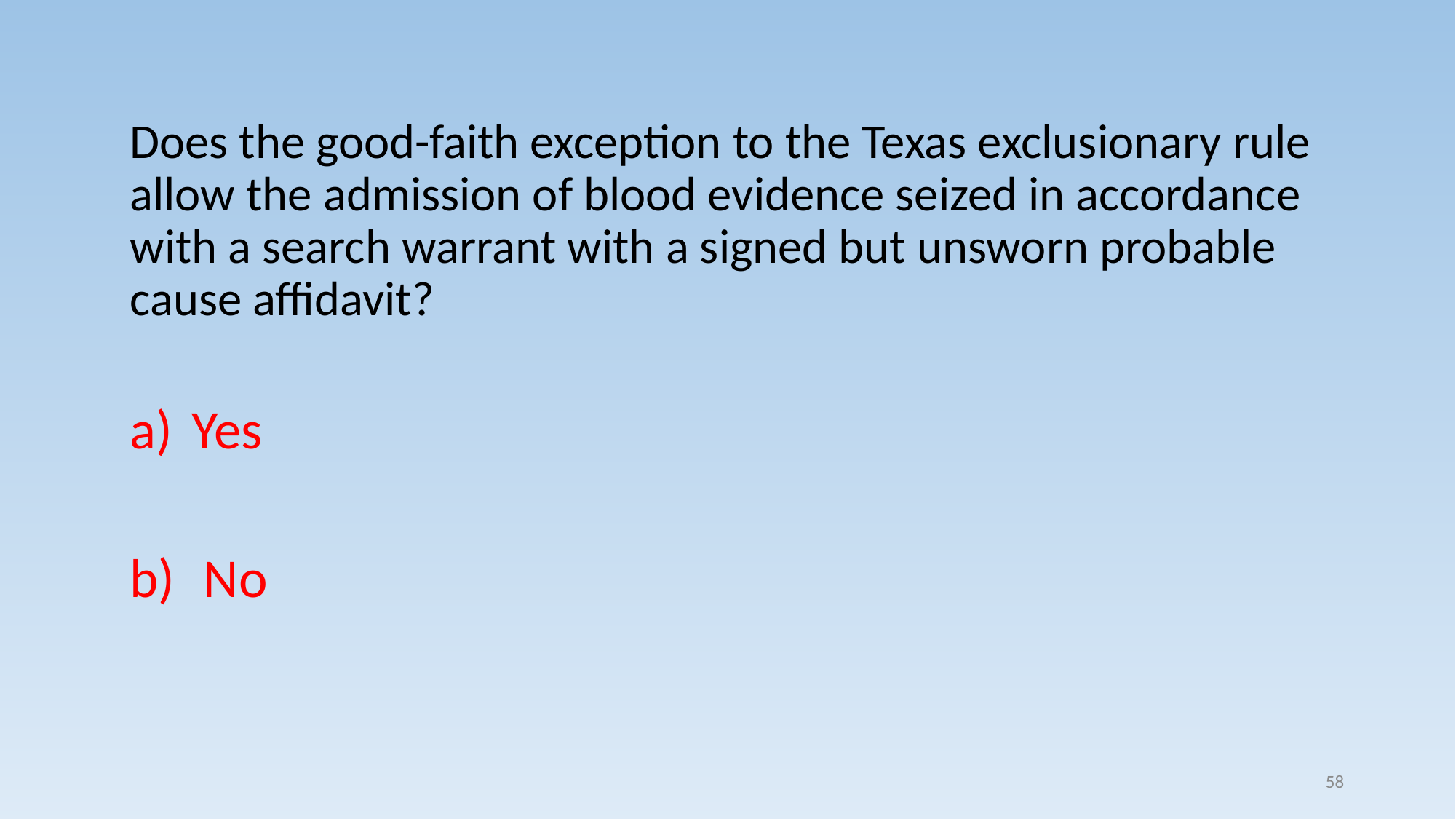

Does the good-faith exception to the Texas exclusionary rule allow the admission of blood evidence seized in accordance with a search warrant with a signed but unsworn probable cause affidavit?

Yes

 No
58